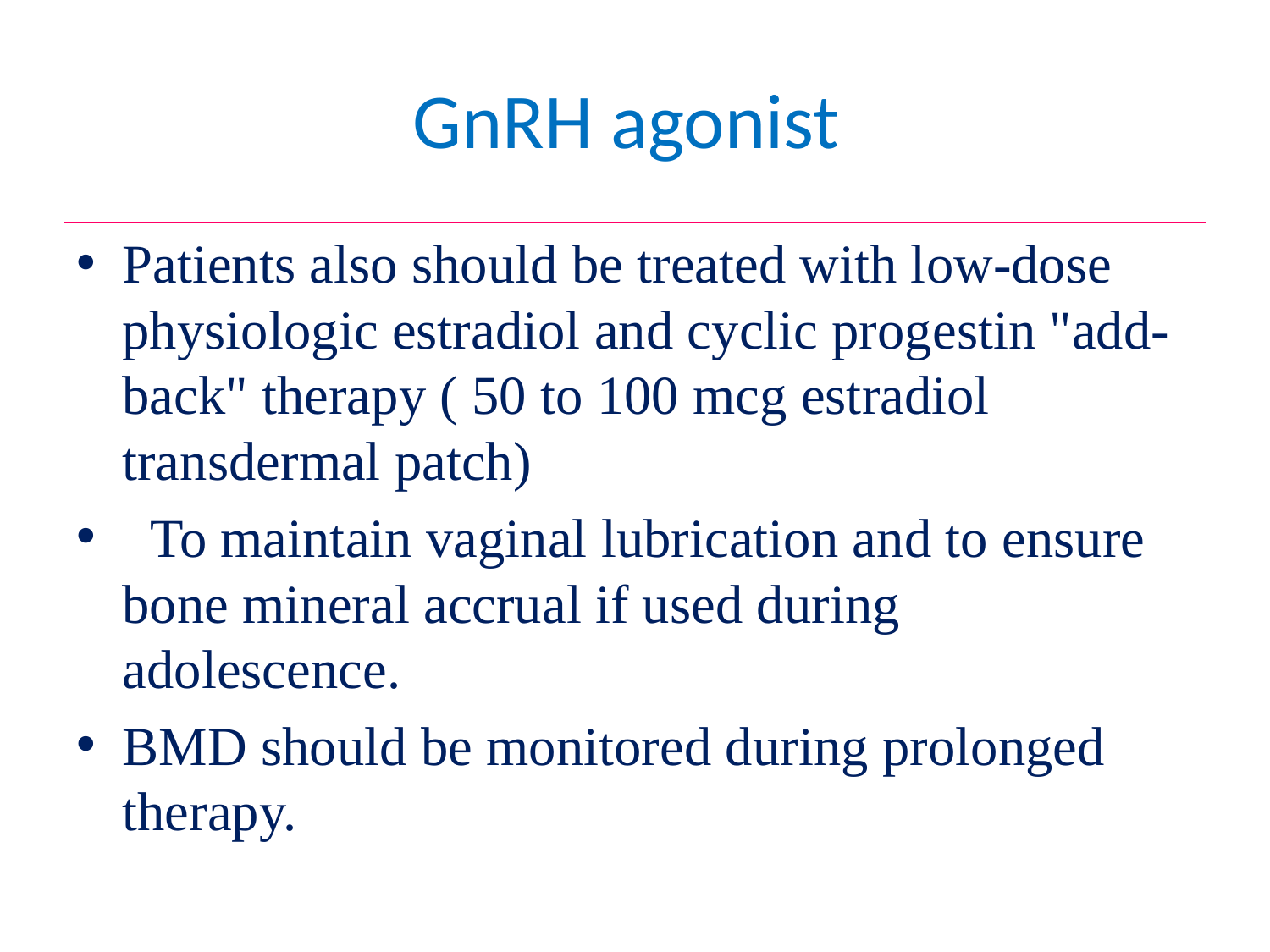

# GnRH agonist
Patients also should be treated with low-dose physiologic estradiol and cyclic progestin "add-back" therapy ( 50 to 100 mcg estradiol transdermal patch)
  To maintain vaginal lubrication and to ensure bone mineral accrual if used during adolescence.
BMD should be monitored during prolonged therapy.